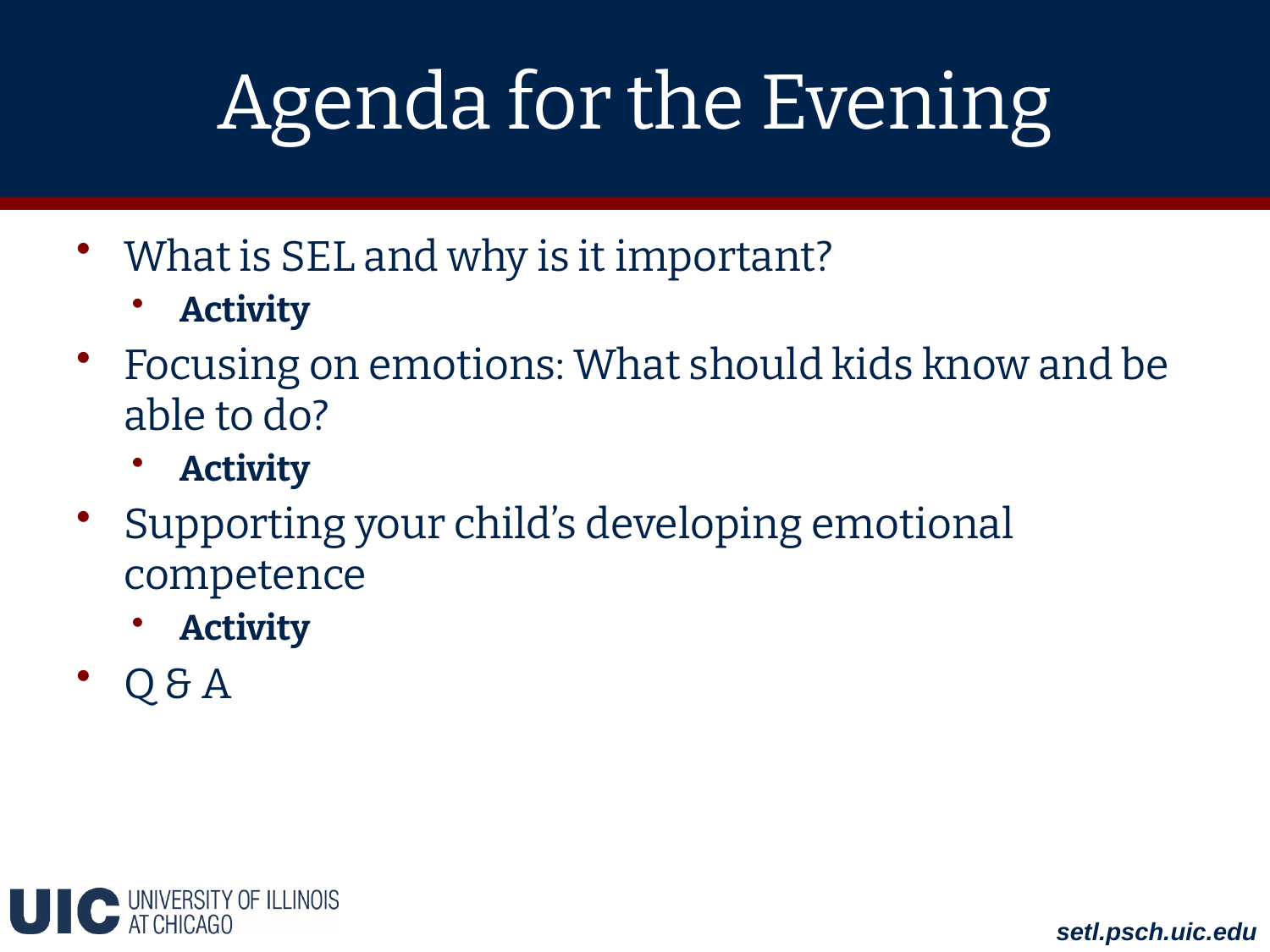

# Agenda for the Evening
What is SEL and why is it important?
Activity
Focusing on emotions: What should kids know and be able to do?
Activity
Supporting your child’s developing emotional competence
Activity
Q & A

setl.psch.uic.edu